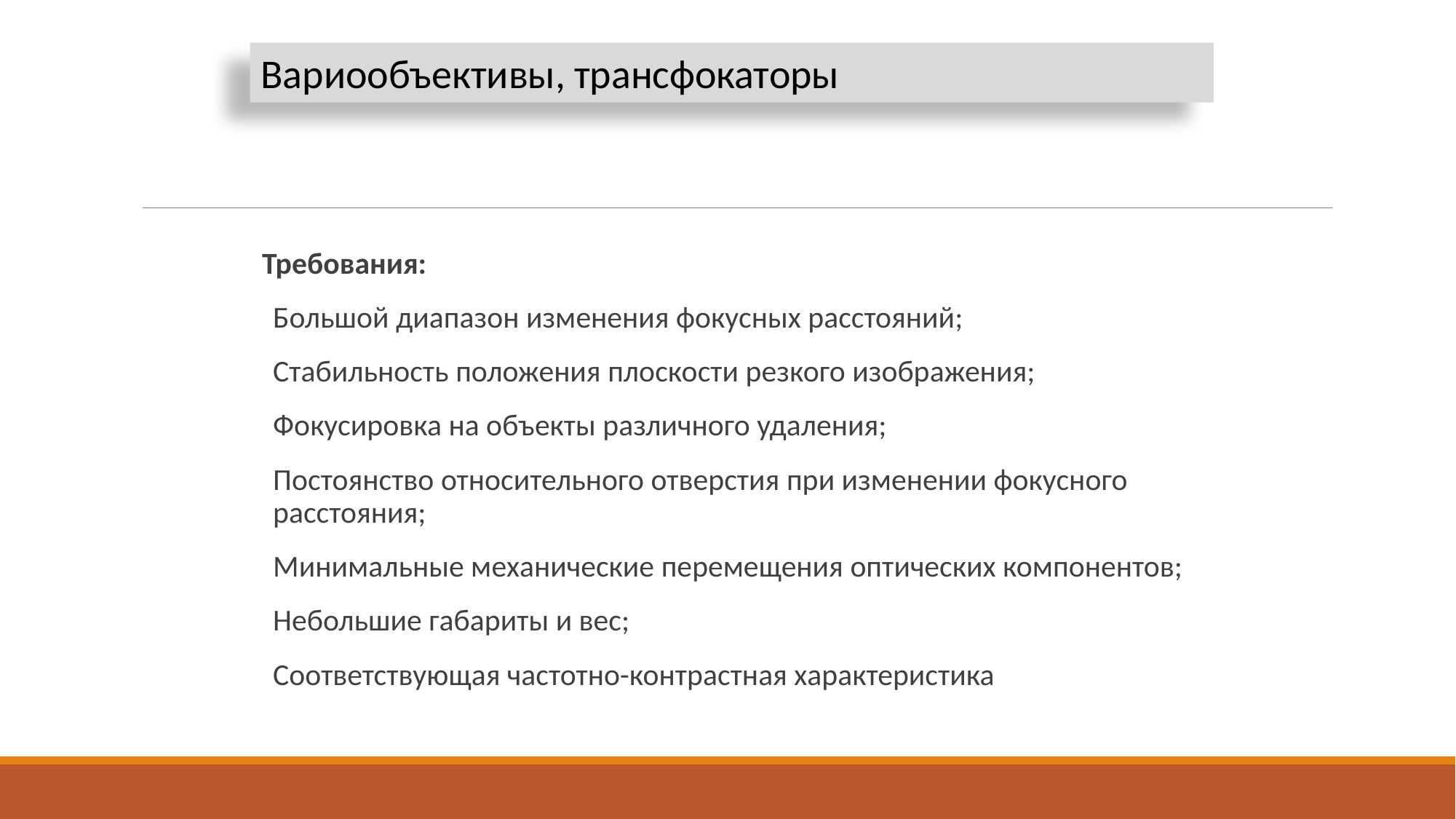

Вариообъективы, трансфокаторы
Требования:
Большой диапазон изменения фокусных расстояний;
Стабильность положения плоскости резкого изображения;
Фокусировка на объекты различного удаления;
Постоянство относительного отверстия при изменении фокусного расстояния;
Минимальные механические перемещения оптических компонентов;
Небольшие габариты и вес;
Соответствующая частотно-контрастная характеристика